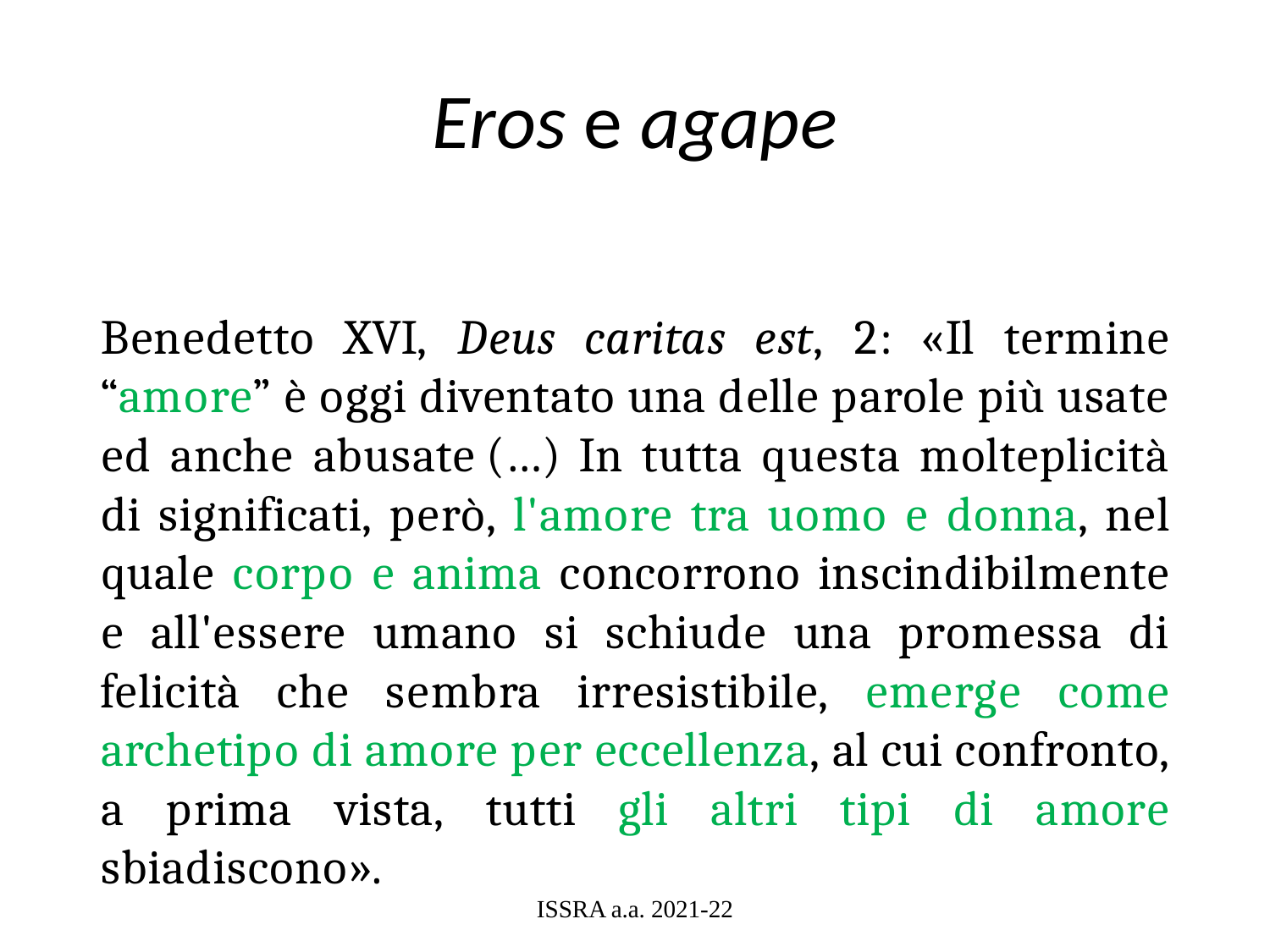

# Eros e agape
Benedetto XVI, Deus caritas est, 2: «Il termine “amore” è oggi diventato una delle parole più usate ed anche abusate (…) In tutta questa molteplicità di significati, però, l'amore tra uomo e donna, nel quale corpo e anima concorrono inscindibilmente e all'essere umano si schiude una promessa di felicità che sembra irresistibile, emerge come archetipo di amore per eccellenza, al cui confronto, a prima vista, tutti gli altri tipi di amore sbiadiscono».

ISSRA a.a. 2021-22